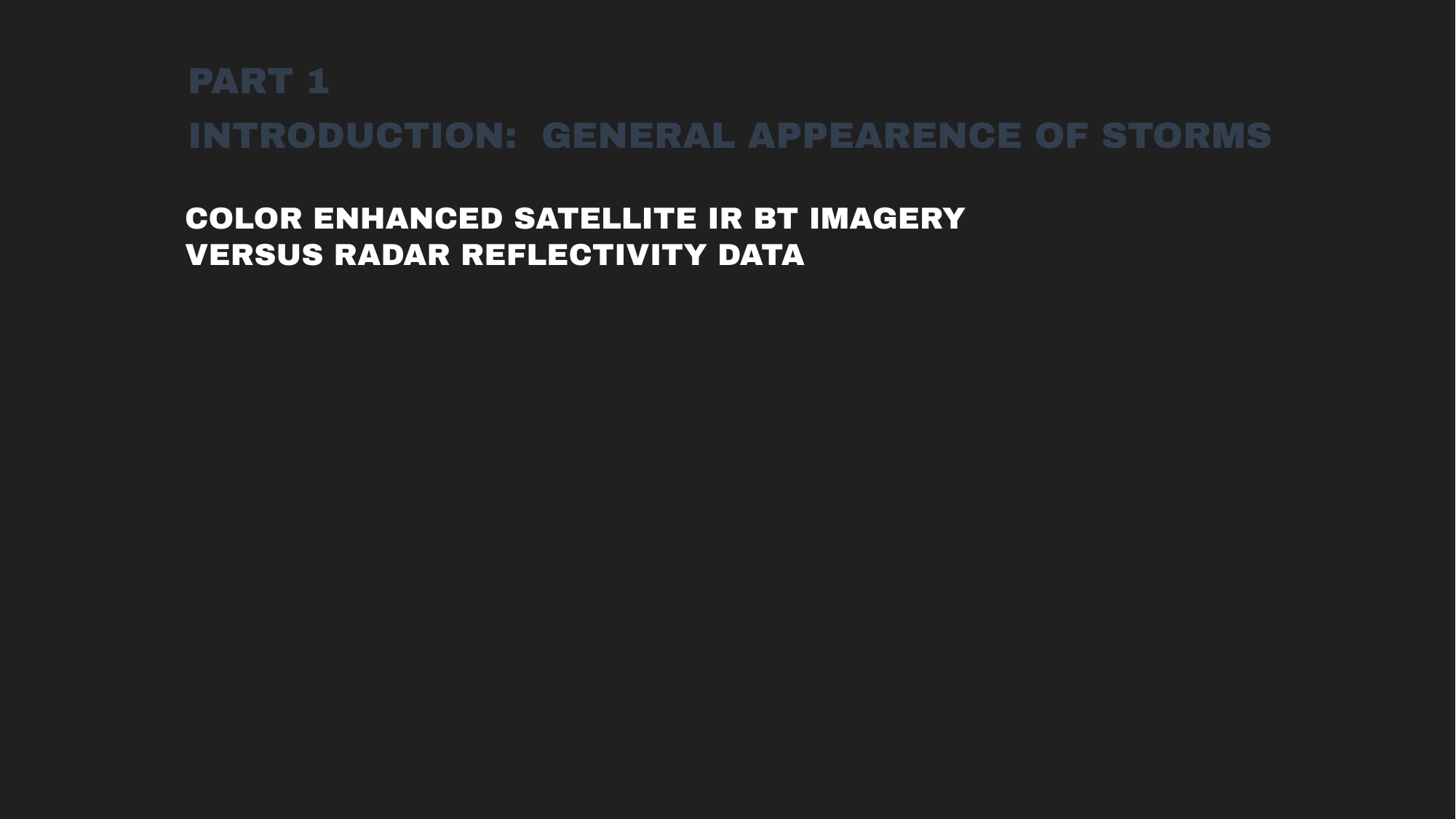

PART 1

INTRODUCTION:  GENERAL APPEARENCE OF STORMS
COLOR ENHANCED SATELLITE IR BT IMAGERY
VERSUS RADAR REFLECTIVITY DATA